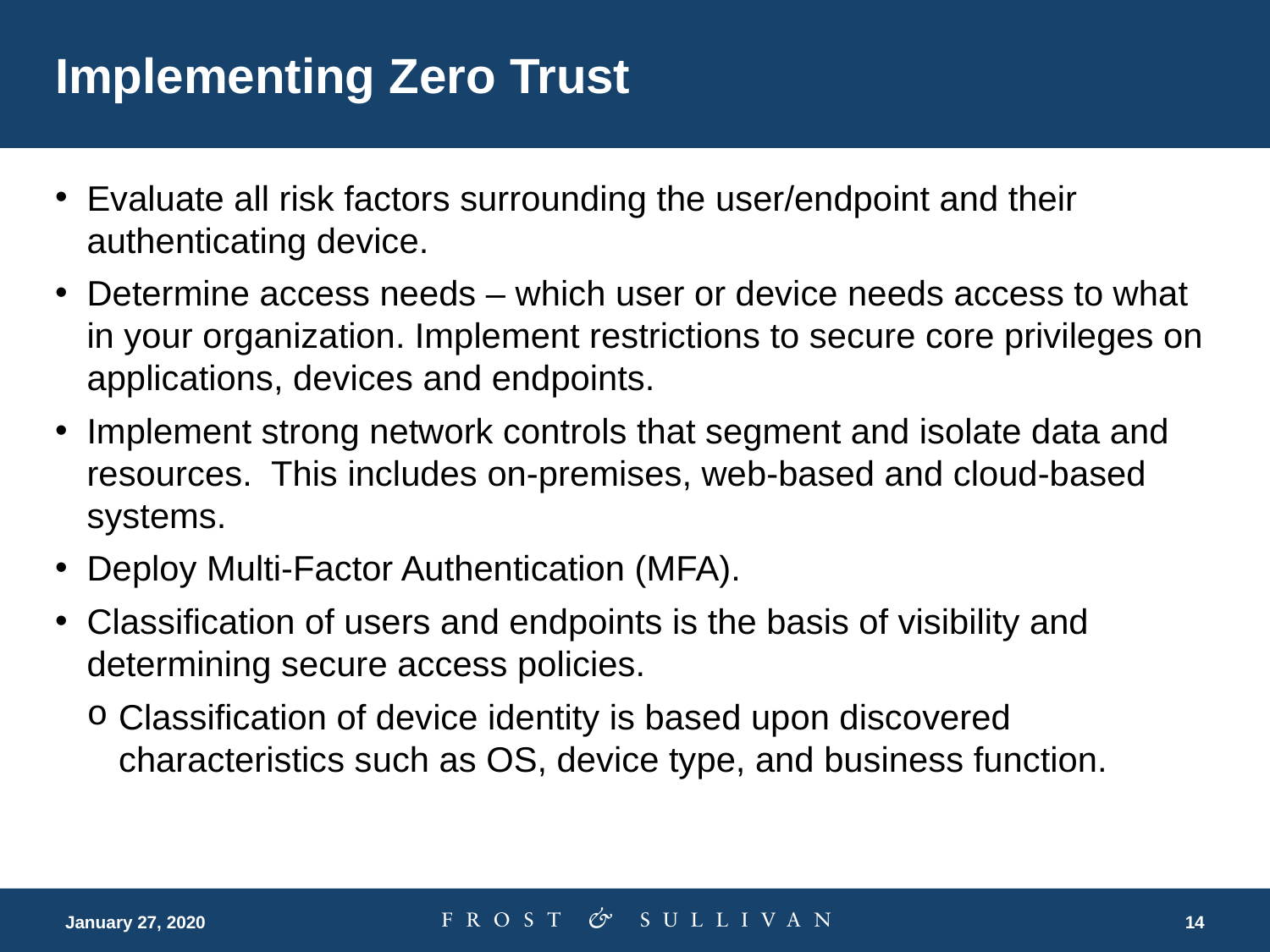

# Implementing Zero Trust
Evaluate all risk factors surrounding the user/endpoint and their authenticating device.
Determine access needs – which user or device needs access to what in your organization. Implement restrictions to secure core privileges on applications, devices and endpoints.
Implement strong network controls that segment and isolate data and resources.  This includes on-premises, web-based and cloud-based systems.
Deploy Multi-Factor Authentication (MFA).
Classification of users and endpoints is the basis of visibility and determining secure access policies.
Classification of device identity is based upon discovered characteristics such as OS, device type, and business function.